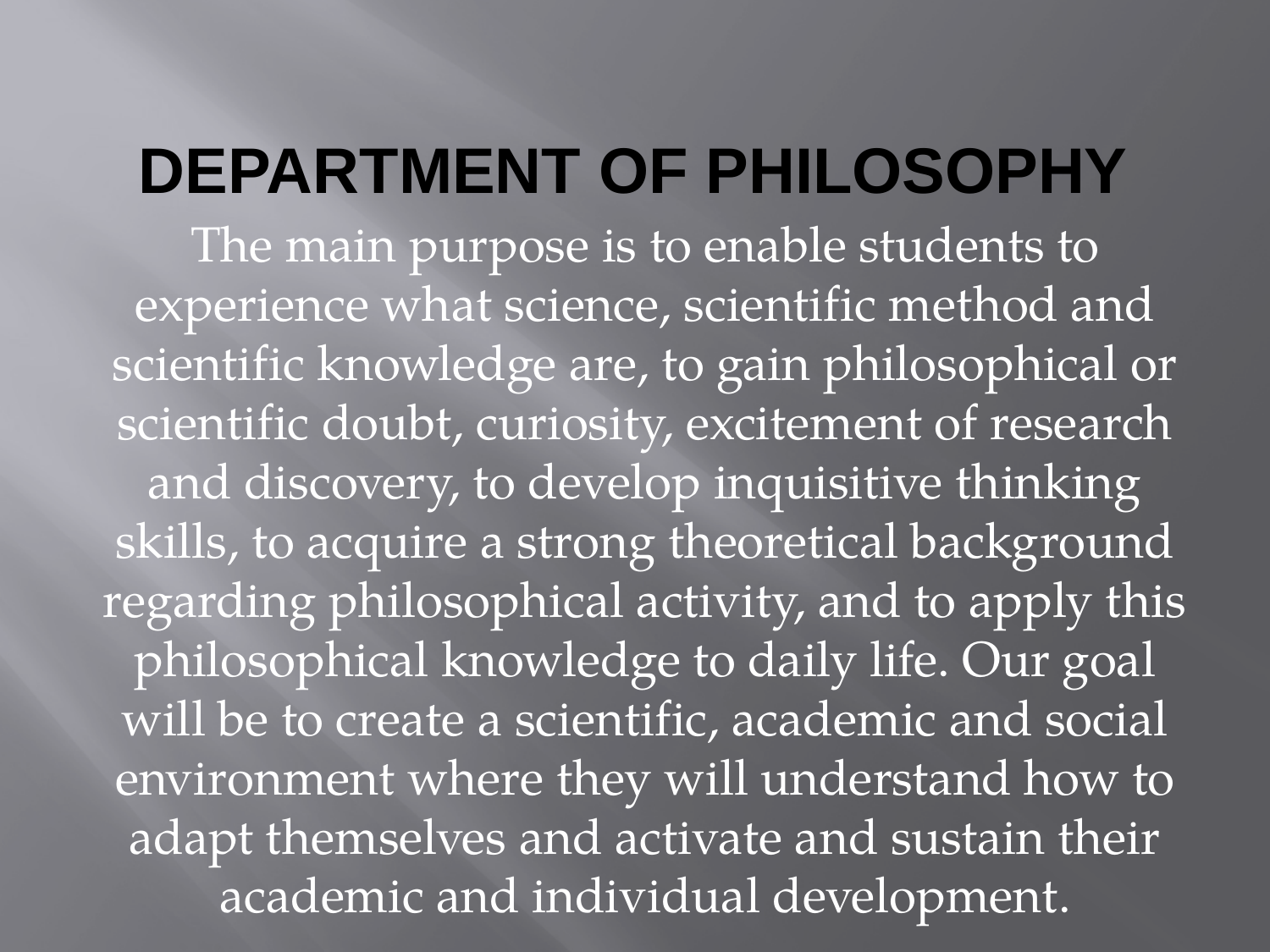

# DEPARTMENT OF PHILOSOPHY
The main purpose is to enable students to experience what science, scientific method and scientific knowledge are, to gain philosophical or scientific doubt, curiosity, excitement of research and discovery, to develop inquisitive thinking skills, to acquire a strong theoretical background regarding philosophical activity, and to apply this philosophical knowledge to daily life. Our goal will be to create a scientific, academic and social environment where they will understand how to adapt themselves and activate and sustain their academic and individual development.